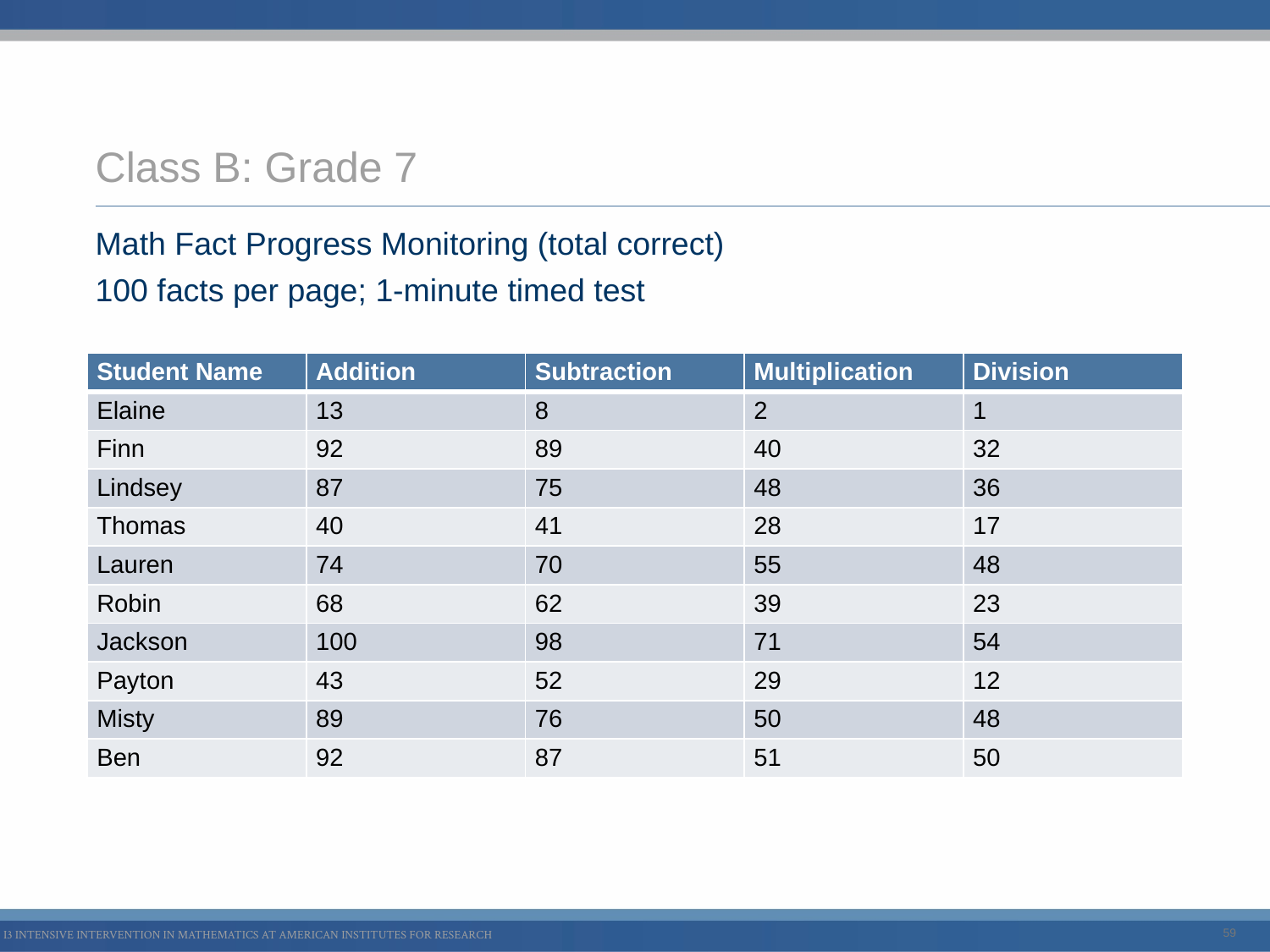

# Class B: Grade 7
Math Fact Progress Monitoring (total correct)
100 facts per page; 1-minute timed test
| Student Name | Addition | Subtraction | Multiplication | Division |
| --- | --- | --- | --- | --- |
| Elaine | 13 | 8 | 2 | 1 |
| Finn | 92 | 89 | 40 | 32 |
| Lindsey | 87 | 75 | 48 | 36 |
| Thomas | 40 | 41 | 28 | 17 |
| Lauren | 74 | 70 | 55 | 48 |
| Robin | 68 | 62 | 39 | 23 |
| Jackson | 100 | 98 | 71 | 54 |
| Payton | 43 | 52 | 29 | 12 |
| Misty | 89 | 76 | 50 | 48 |
| Ben | 92 | 87 | 51 | 50 |
59